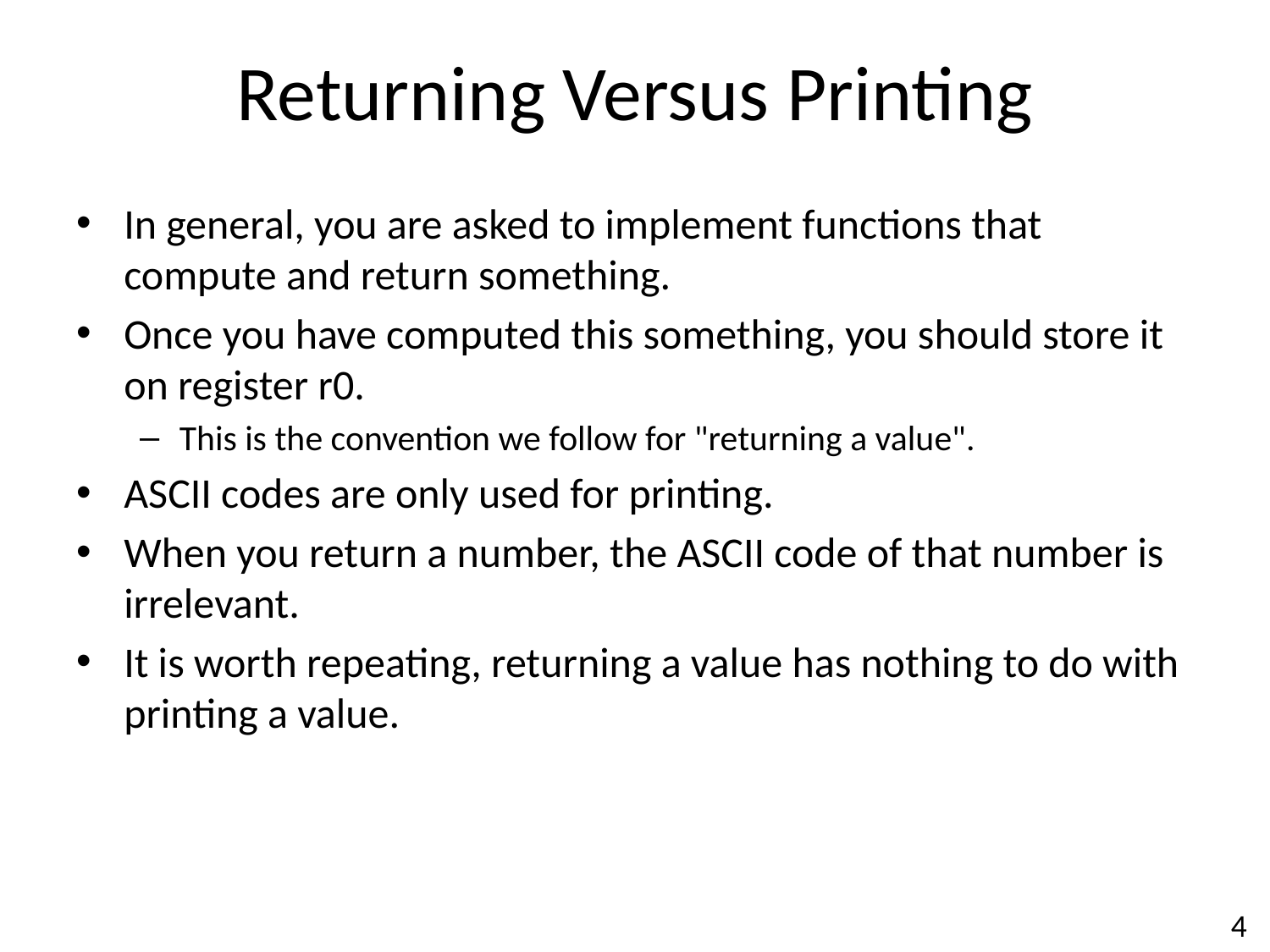

# Returning Versus Printing
In general, you are asked to implement functions that compute and return something.
Once you have computed this something, you should store it on register r0.
This is the convention we follow for "returning a value".
ASCII codes are only used for printing.
When you return a number, the ASCII code of that number is irrelevant.
It is worth repeating, returning a value has nothing to do with printing a value.
4